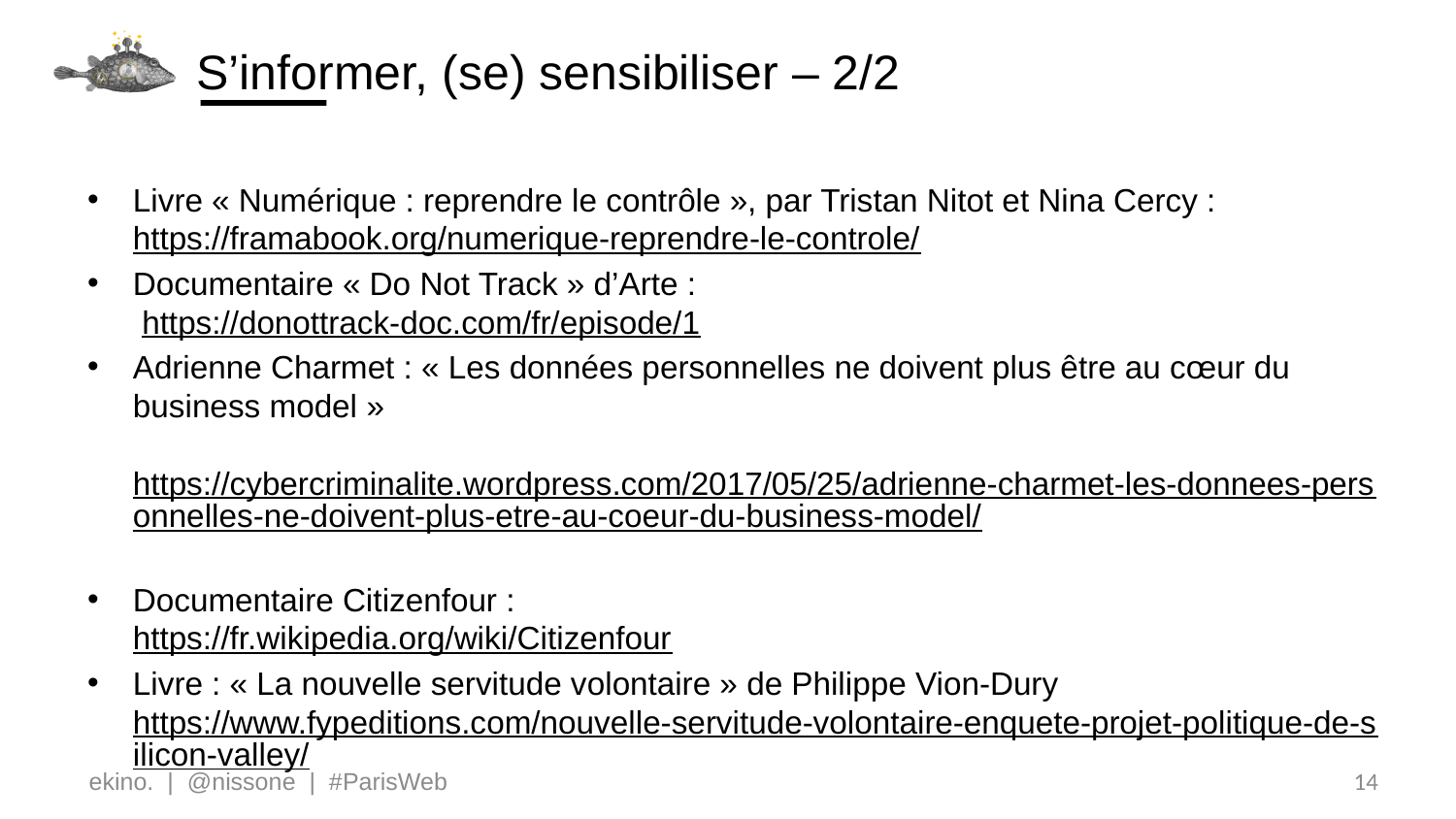

# S’informer, (se) sensibiliser – 2/2
Livre « Numérique : reprendre le contrôle », par Tristan Nitot et Nina Cercy :
https://framabook.org/numerique-reprendre-le-controle/
Documentaire « Do Not Track » d’Arte :
 https://donottrack-doc.com/fr/episode/1
Adrienne Charmet : « Les données personnelles ne doivent plus être au cœur du business model »
 https://cybercriminalite.wordpress.com/2017/05/25/adrienne-charmet-les-donnees-personnelles-ne-doivent-plus-etre-au-coeur-du-business-model/
Documentaire Citizenfour :
https://fr.wikipedia.org/wiki/Citizenfour
Livre : « La nouvelle servitude volontaire » de Philippe Vion-Dury
https://www.fypeditions.com/nouvelle-servitude-volontaire-enquete-projet-politique-de-silicon-valley/
ekino.  |  @nissone  |  #ParisWeb
14